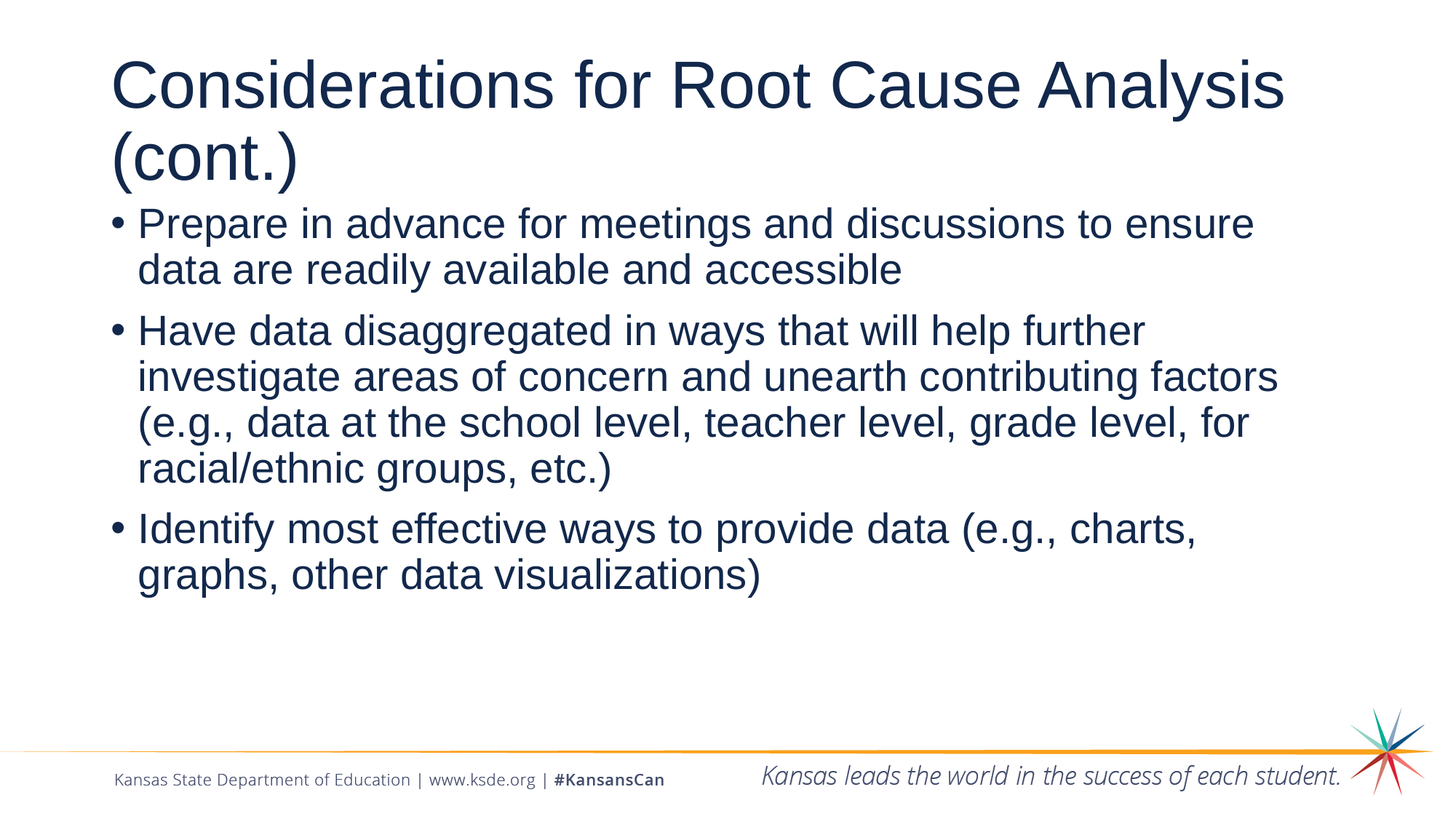

# Considerations for Root Cause Analysis (cont.)
Prepare in advance for meetings and discussions to ensure data are readily available and accessible
Have data disaggregated in ways that will help further investigate areas of concern and unearth contributing factors (e.g., data at the school level, teacher level, grade level, for racial/ethnic groups, etc.)
Identify most effective ways to provide data (e.g., charts, graphs, other data visualizations)